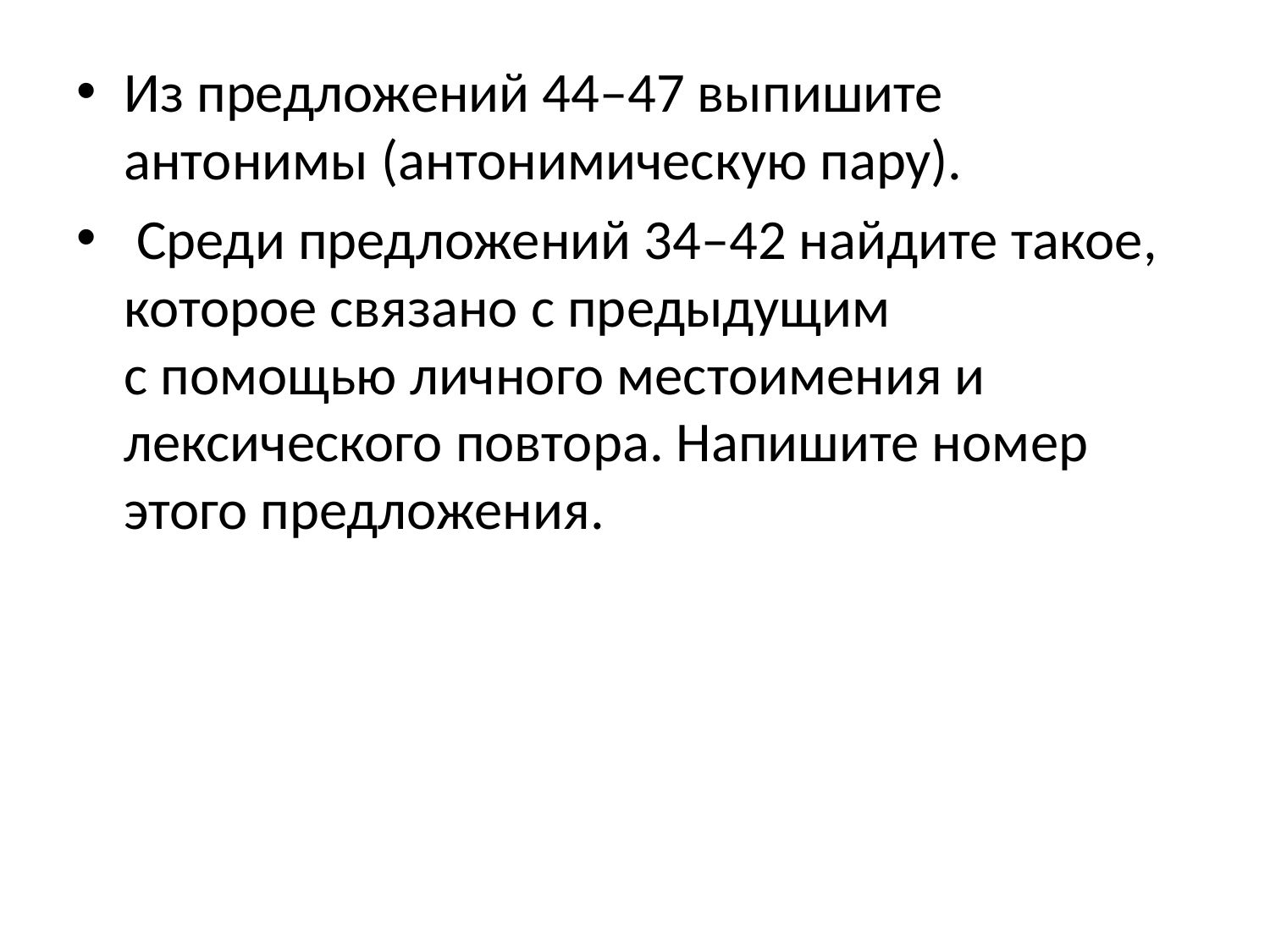

Из предложений 44–47 выпишите антонимы (антонимическую пару).
 Среди предложений 34–42 найдите такое, которое связано с предыдущим 
с помощью личного местоимения и лексического повтора. Напишите номер этого предложения.